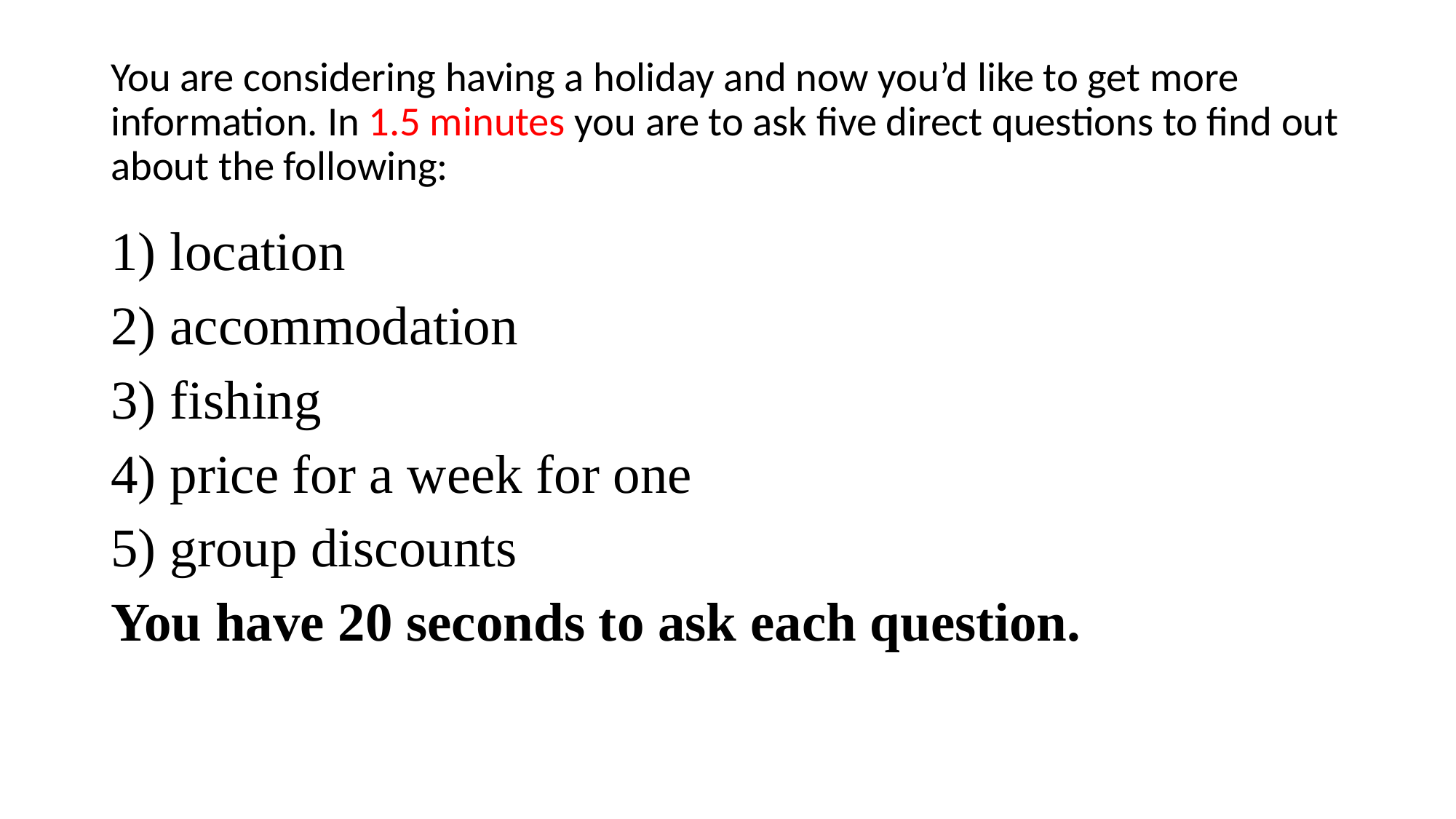

# You are considering having a holiday and now you’d like to get more information. In 1.5 minutes you are to ask five direct questions to find out about the following:
1) location
2) accommodation
3) fishing
4) price for a week for one
5) group discounts
You have 20 seconds to ask each question.